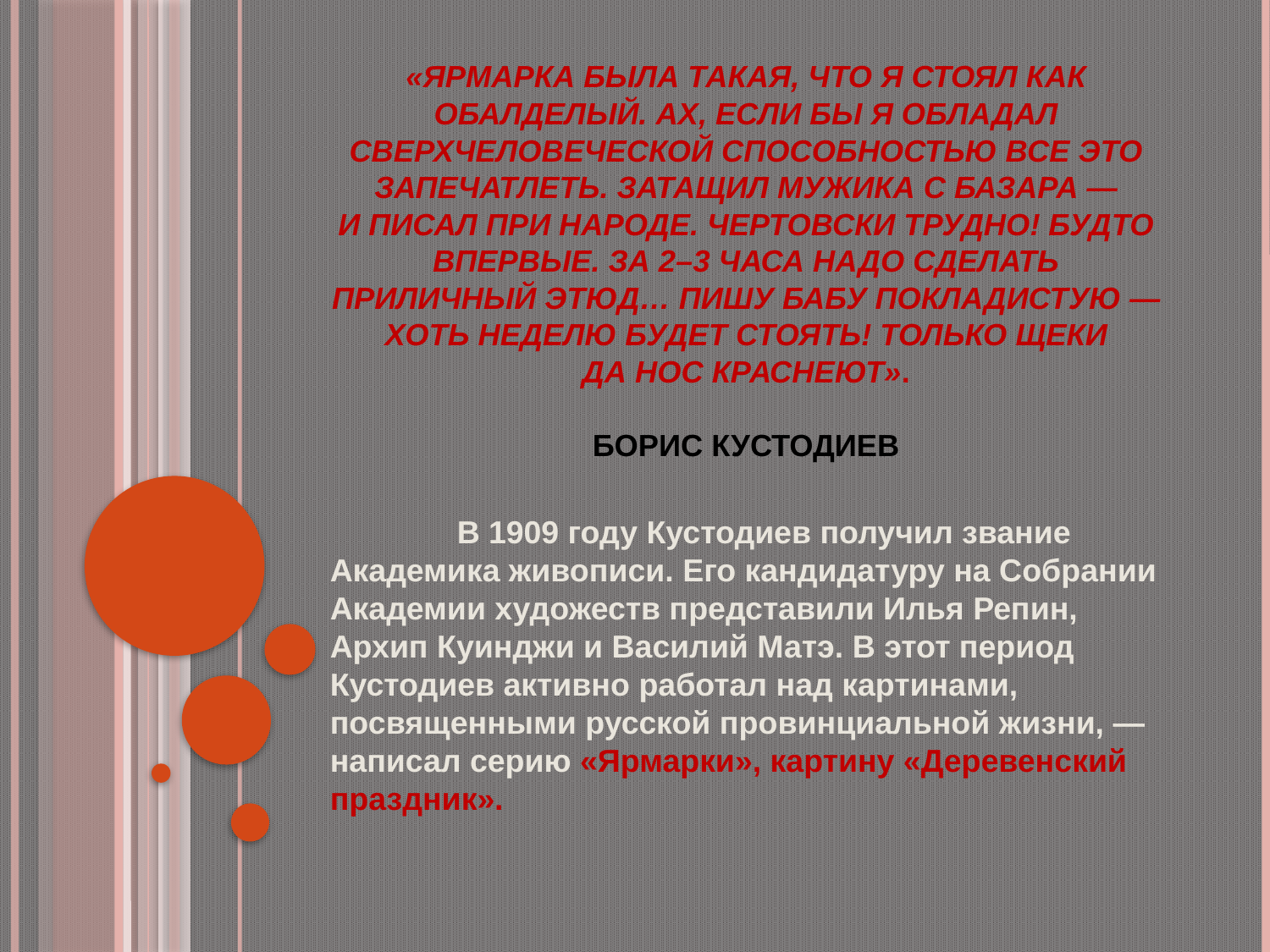

# «Ярмарка была такая, что я стоял как обалделый. Ах, если бы я обладал сверхчеловеческой способностью все это запечатлеть. Затащил мужика с базара — и писал при народе. Чертовски трудно! Будто впервые. За 2–3 часа надо сделать приличный этюд… Пишу бабу покладистую — хоть неделю будет стоять! Только щеки да нос краснеют». Борис Кустодиев
	В 1909 году Кустодиев получил звание Академика живописи. Его кандидатуру на Собрании Академии художеств представили Илья Репин,  Архип Куинджи и Василий Матэ. В этот период Кустодиев активно работал над картинами, посвященными русской провинциальной жизни, — написал серию «Ярмарки», картину «Деревенский праздник».